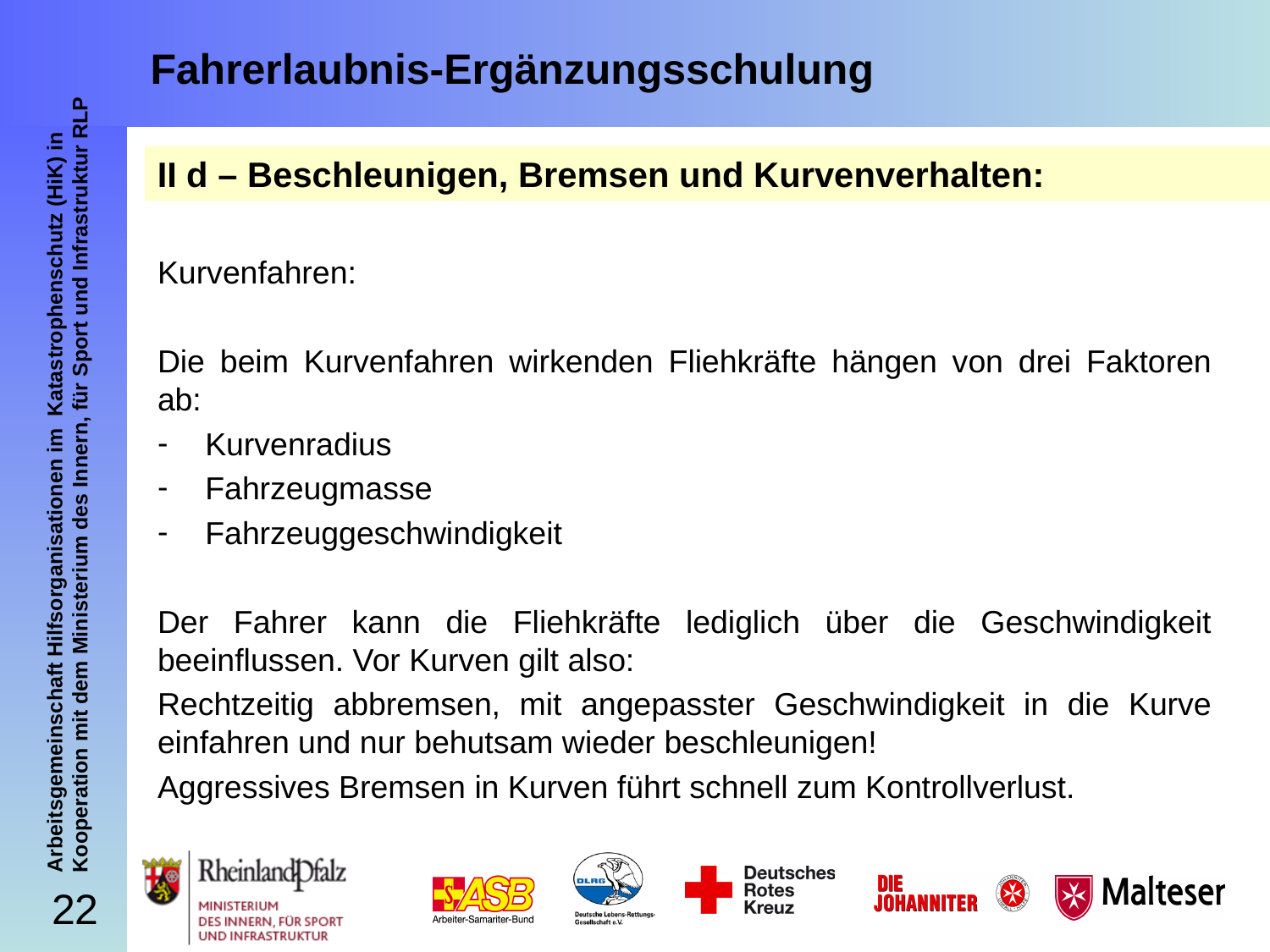

# Fahrerlaubnis-Ergänzungsschulung
II d – Beschleunigen, Bremsen und Kurvenverhalten:
Kurvenfahren:

Die beim Kurvenfahren wirkenden Fliehkräfte hängen von drei Faktoren ab:
Kurvenradius
Fahrzeugmasse
Fahrzeuggeschwindigkeit

Der Fahrer kann die Fliehkräfte lediglich über die Geschwindigkeit beeinflussen. Vor Kurven gilt also:
Rechtzeitig abbremsen, mit angepasster Geschwindigkeit in die Kurve einfahren und nur behutsam wieder beschleunigen!
Aggressives Bremsen in Kurven führt schnell zum Kontrollverlust.